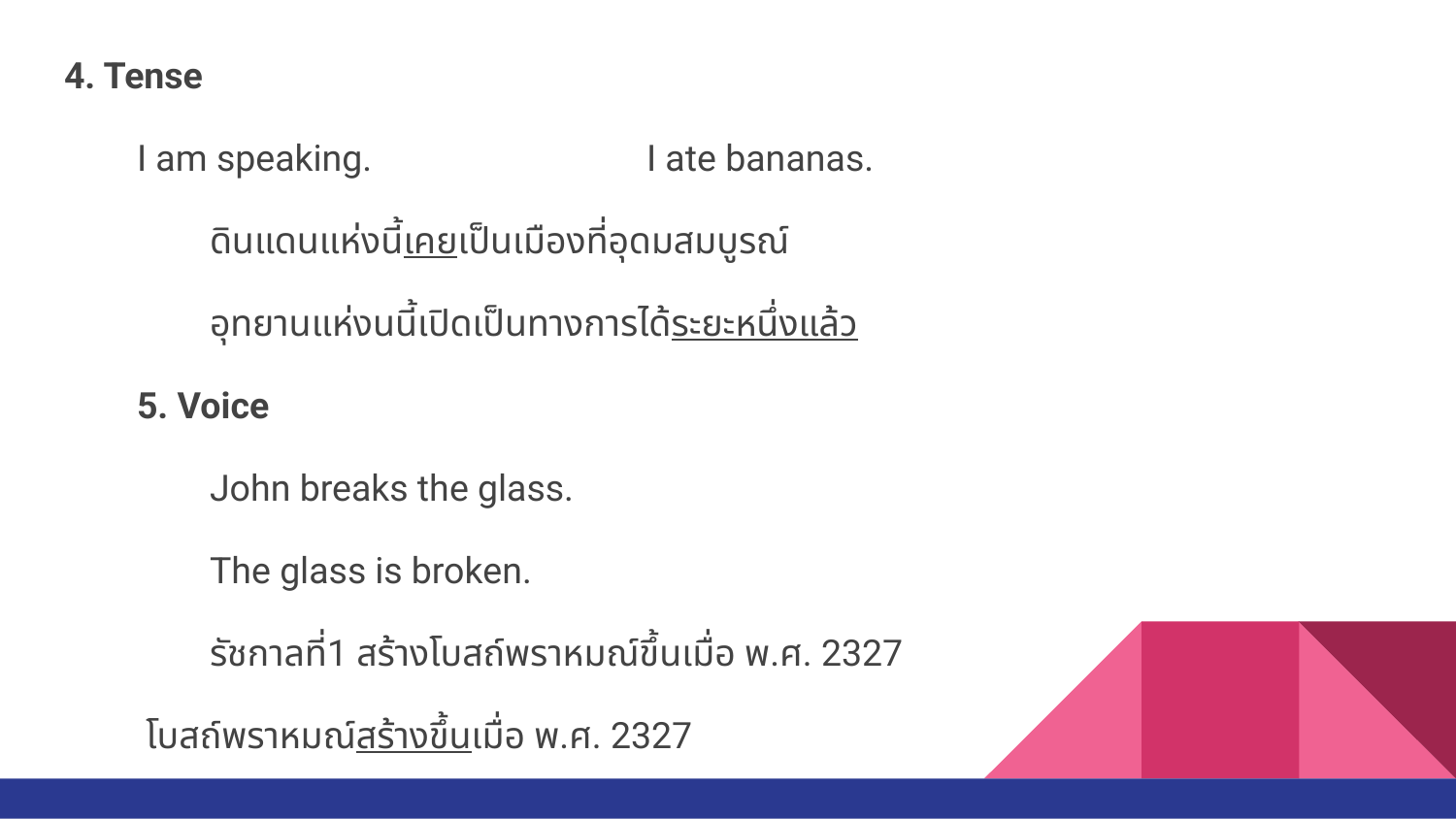

4. Tense
I am speaking.		I ate bananas.
	ดินแดนแห่งนี้เคยเป็นเมืองที่อุดมสมบูรณ์
	อุทยานแห่งนนี้เปิดเป็นทางการได้ระยะหนึ่งแล้ว
5. Voice
	John breaks the glass.
	The glass is broken.
	รัชกาลที่1 สร้างโบสถ์พราหมณ์ขึ้นเมื่อ พ.ศ. 2327
 โบสถ์พราหมณ์สร้างขึ้นเมื่อ พ.ศ. 2327

#